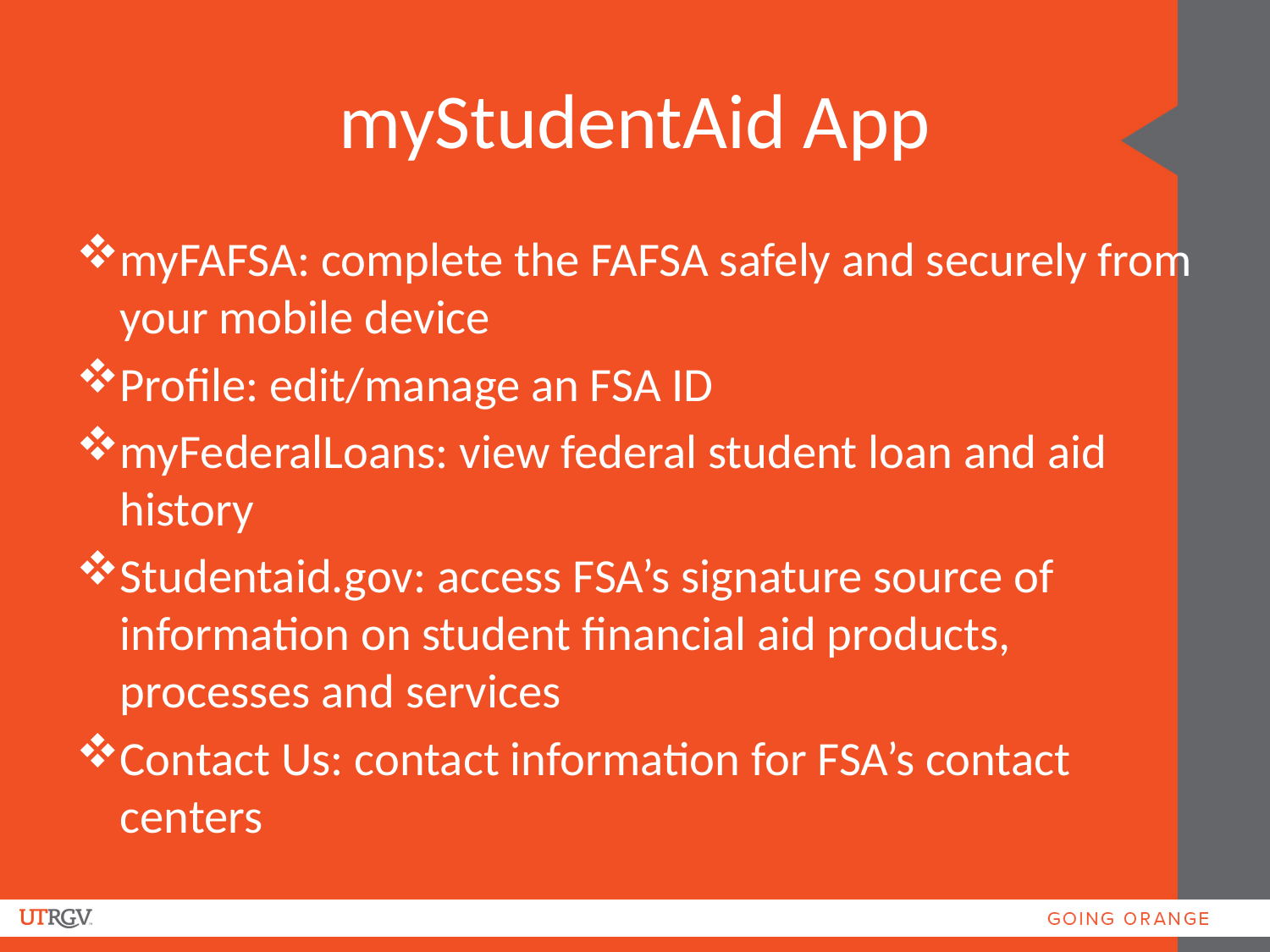

# myStudentAid App
myFAFSA: complete the FAFSA safely and securely from your mobile device
Profile: edit/manage an FSA ID
myFederalLoans: view federal student loan and aid history
Studentaid.gov: access FSA’s signature source of information on student financial aid products, processes and services
Contact Us: contact information for FSA’s contact centers